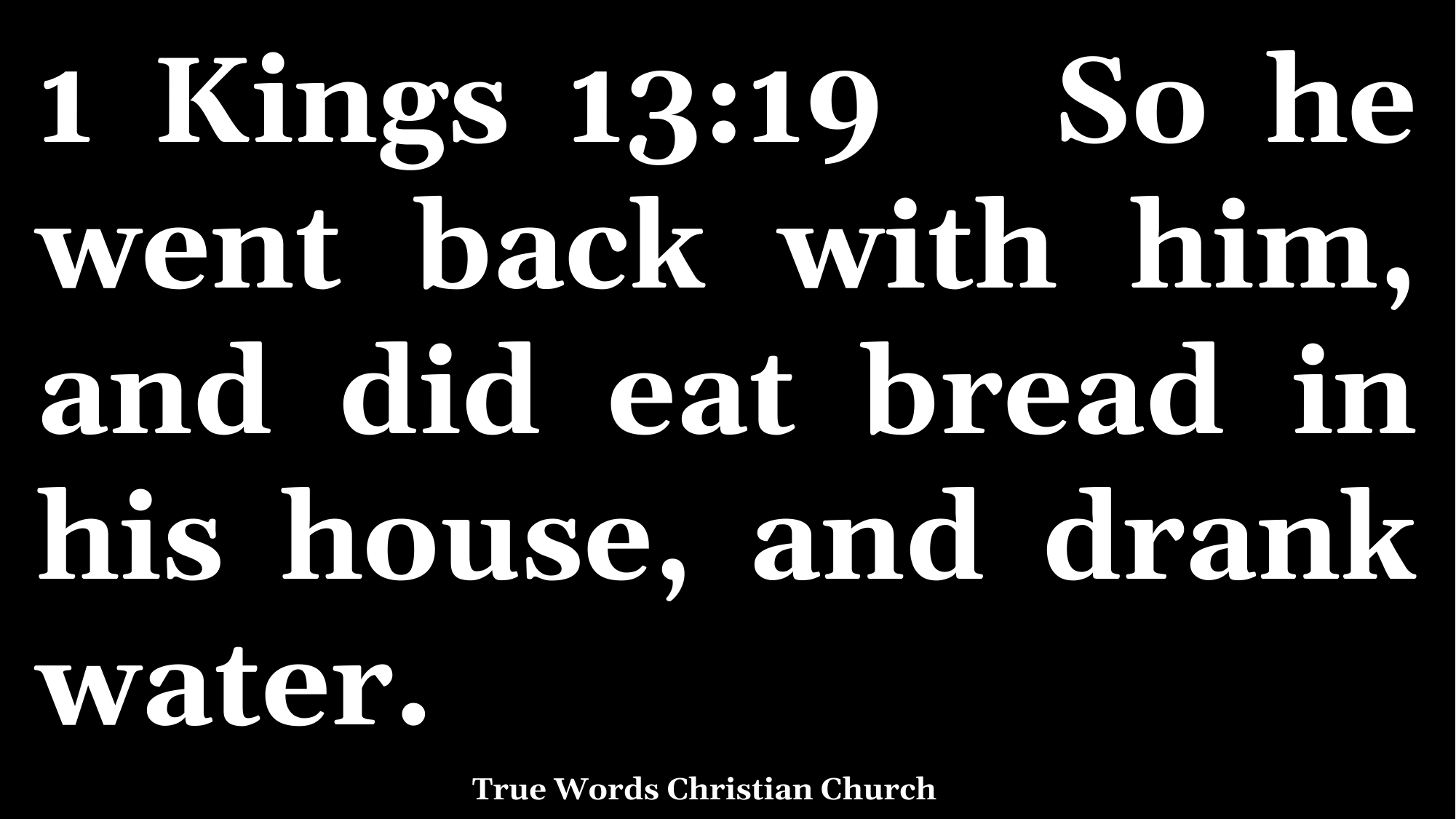

1 Kings 13:19   So he went back with him, and did eat bread in his house, and drank water.
True Words Christian Church